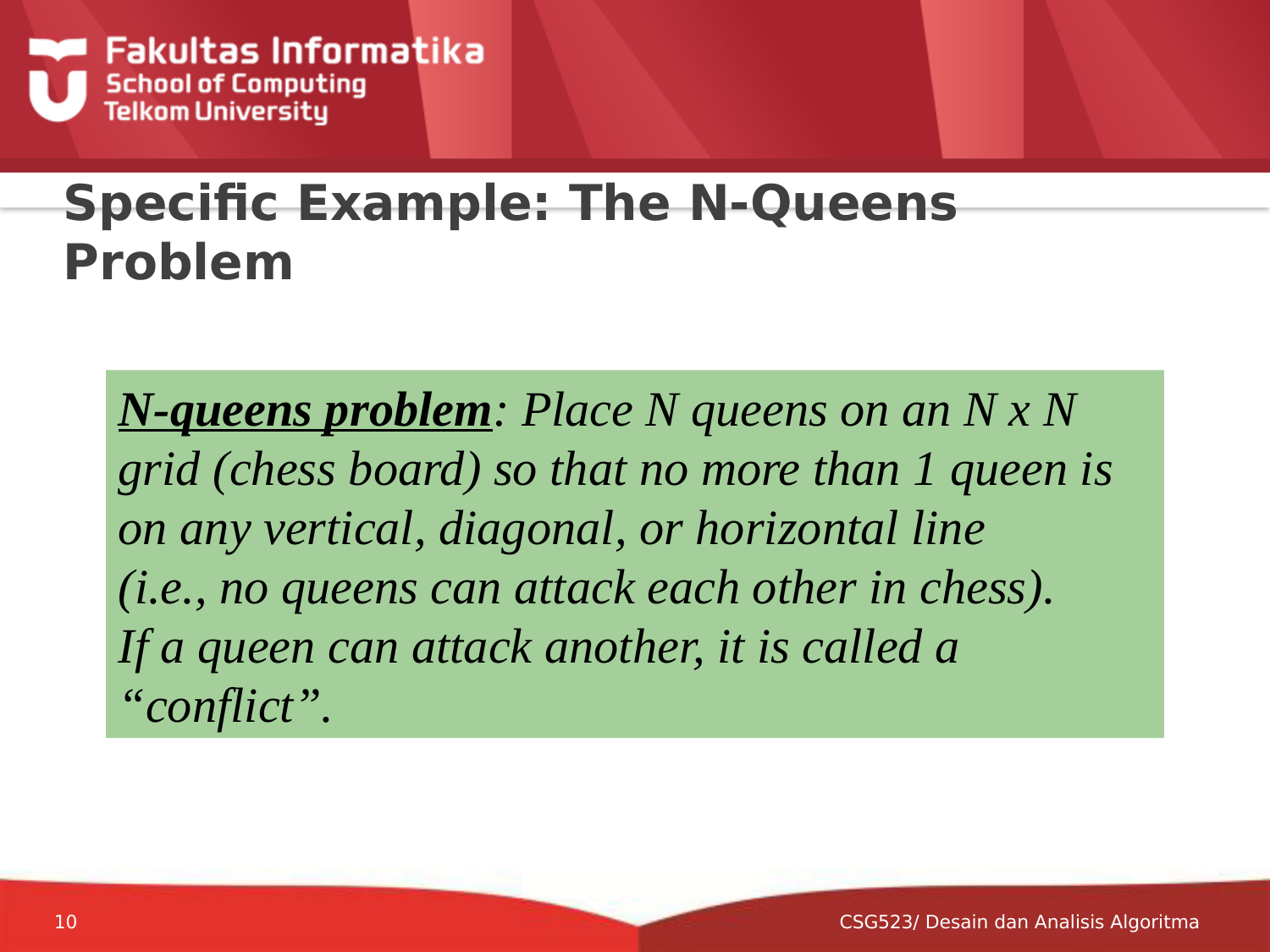

# Specific Example: The N-Queens Problem
N-queens problem: Place N queens on an N x N grid (chess board) so that no more than 1 queen is on any vertical, diagonal, or horizontal line
(i.e., no queens can attack each other in chess).
If a queen can attack another, it is called a “conflict”.
CSG523/ Desain dan Analisis Algoritma
10